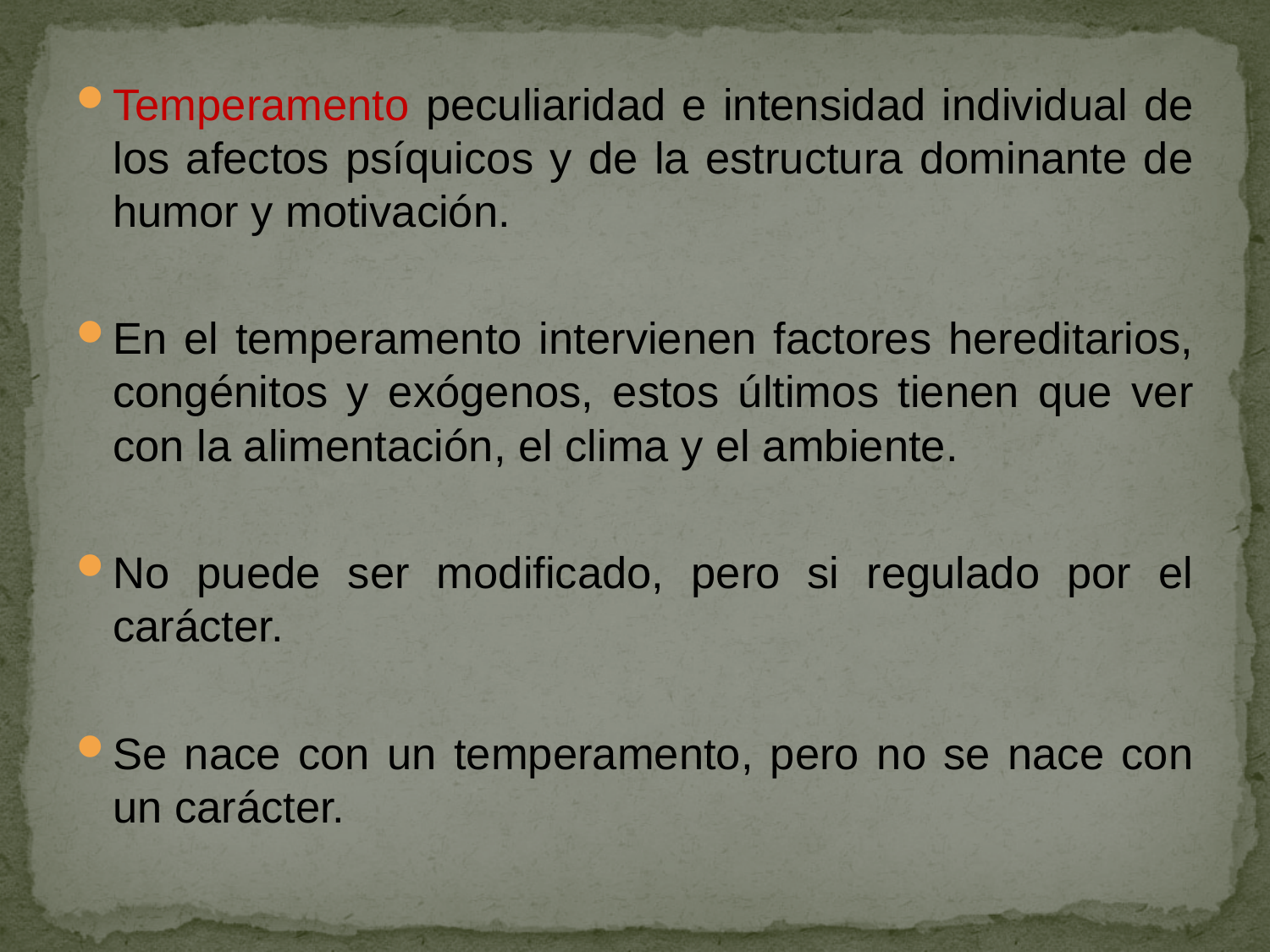

Temperamento peculiaridad e intensidad individual de los afectos psíquicos y de la estructura dominante de humor y motivación.

En el temperamento intervienen factores hereditarios, congénitos y exógenos, estos últimos tienen que ver con la alimentación, el clima y el ambiente.

No puede ser modificado, pero si regulado por el carácter.

Se nace con un temperamento, pero no se nace con un carácter.